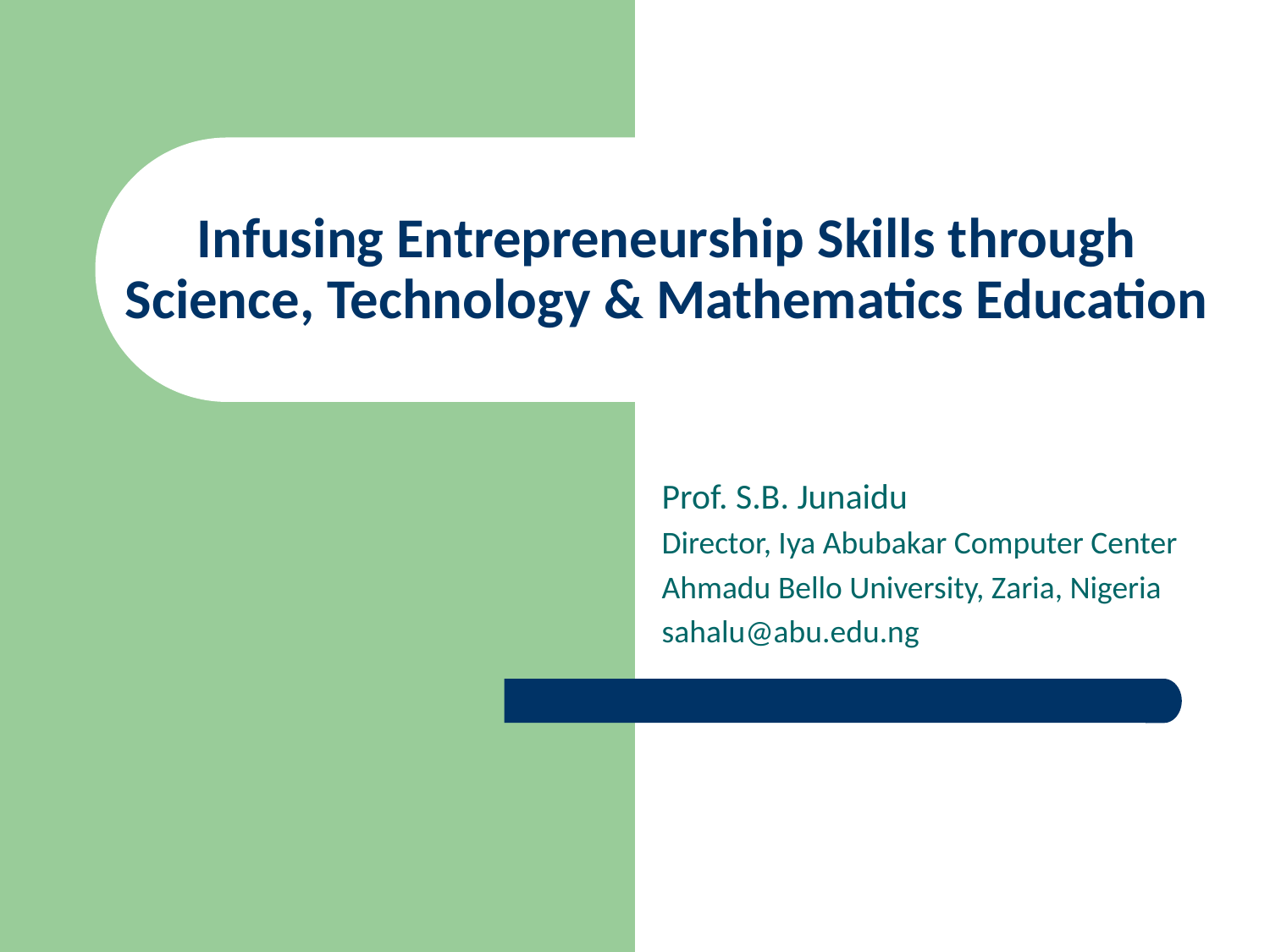

# Infusing Entrepreneurship Skills through Science, Technology & Mathematics Education
Prof. S.B. Junaidu
Director, Iya Abubakar Computer Center
Ahmadu Bello University, Zaria, Nigeria
sahalu@abu.edu.ng